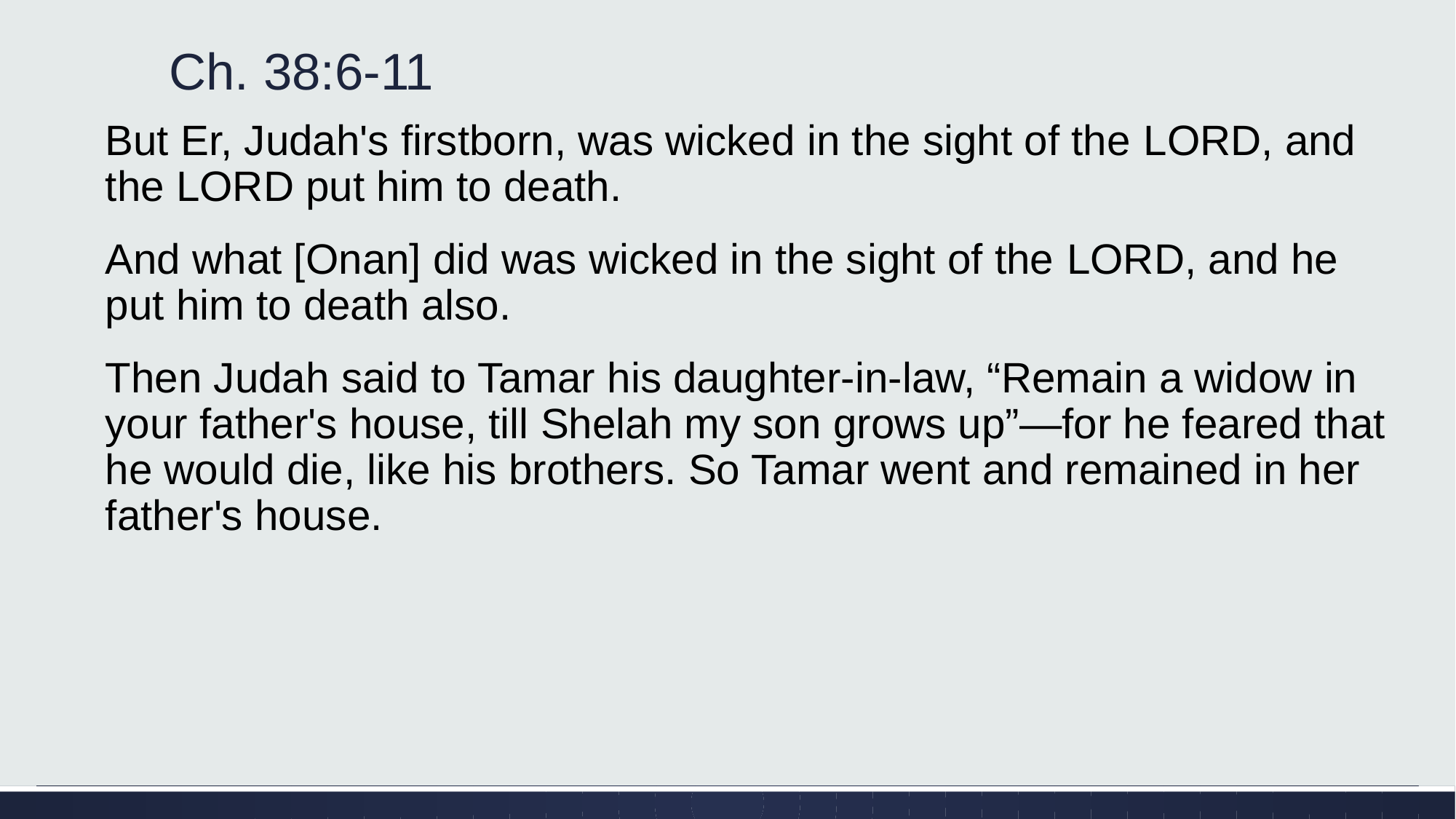

# Ch. 38:6-11
But Er, Judah's firstborn, was wicked in the sight of the Lord, and the Lord put him to death.
And what [Onan] did was wicked in the sight of the Lord, and he put him to death also.
Then Judah said to Tamar his daughter-in-law, “Remain a widow in your father's house, till Shelah my son grows up”—for he feared that he would die, like his brothers. So Tamar went and remained in her father's house.